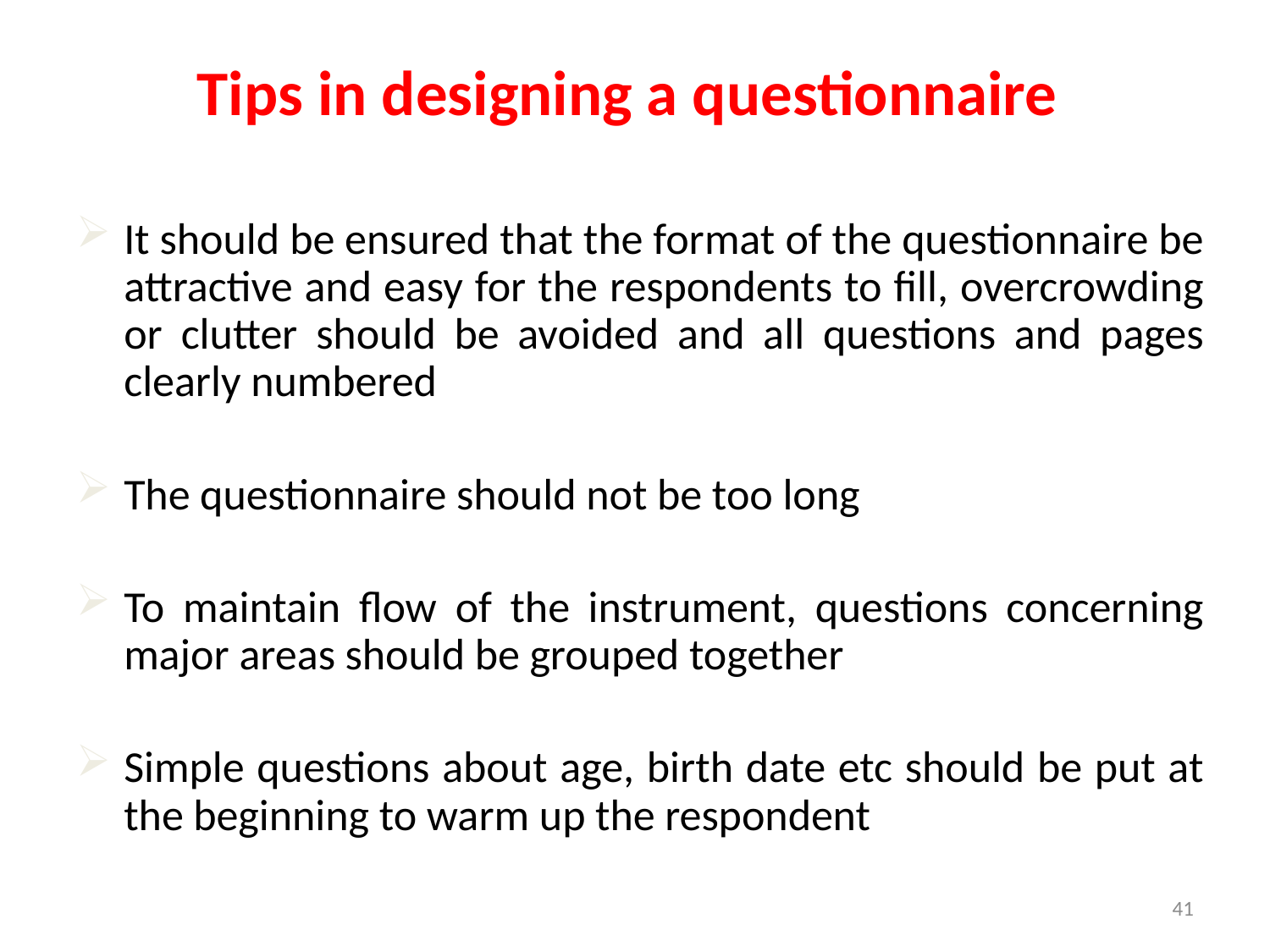

# Tips in designing a questionnaire

It should be ensured that the format of the questionnaire be attractive and easy for the respondents to fill, overcrowding or clutter should be avoided and all questions and pages clearly numbered

The questionnaire should not be too long

To maintain flow of the instrument, questions concerning major areas should be grouped together

Simple questions about age, birth date etc should be put at the beginning to warm up the respondent

41